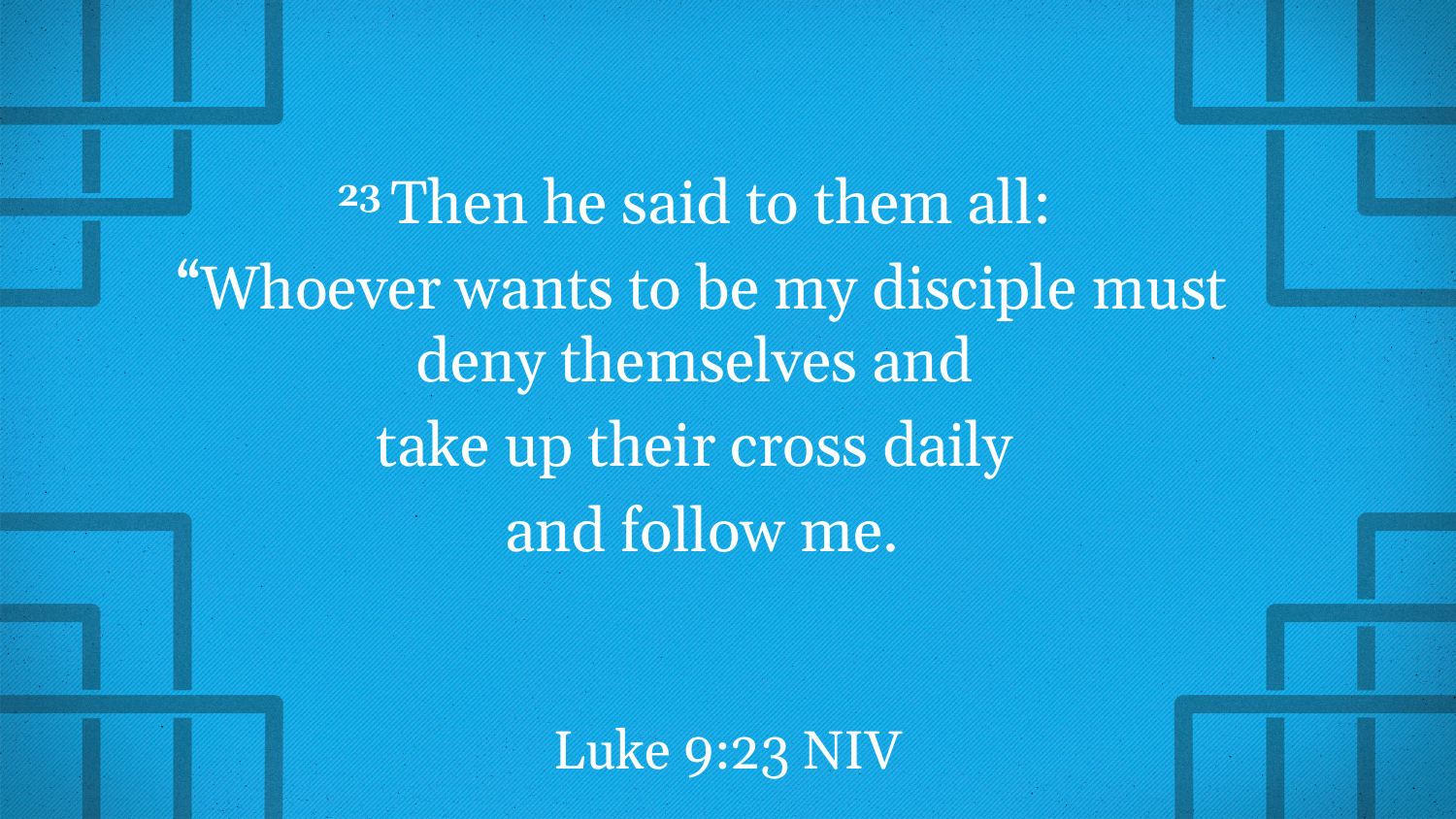

23 Then he said to them all:
“Whoever wants to be my disciple must deny themselves and
take up their cross daily
and follow me.
Luke 9:23 NIV